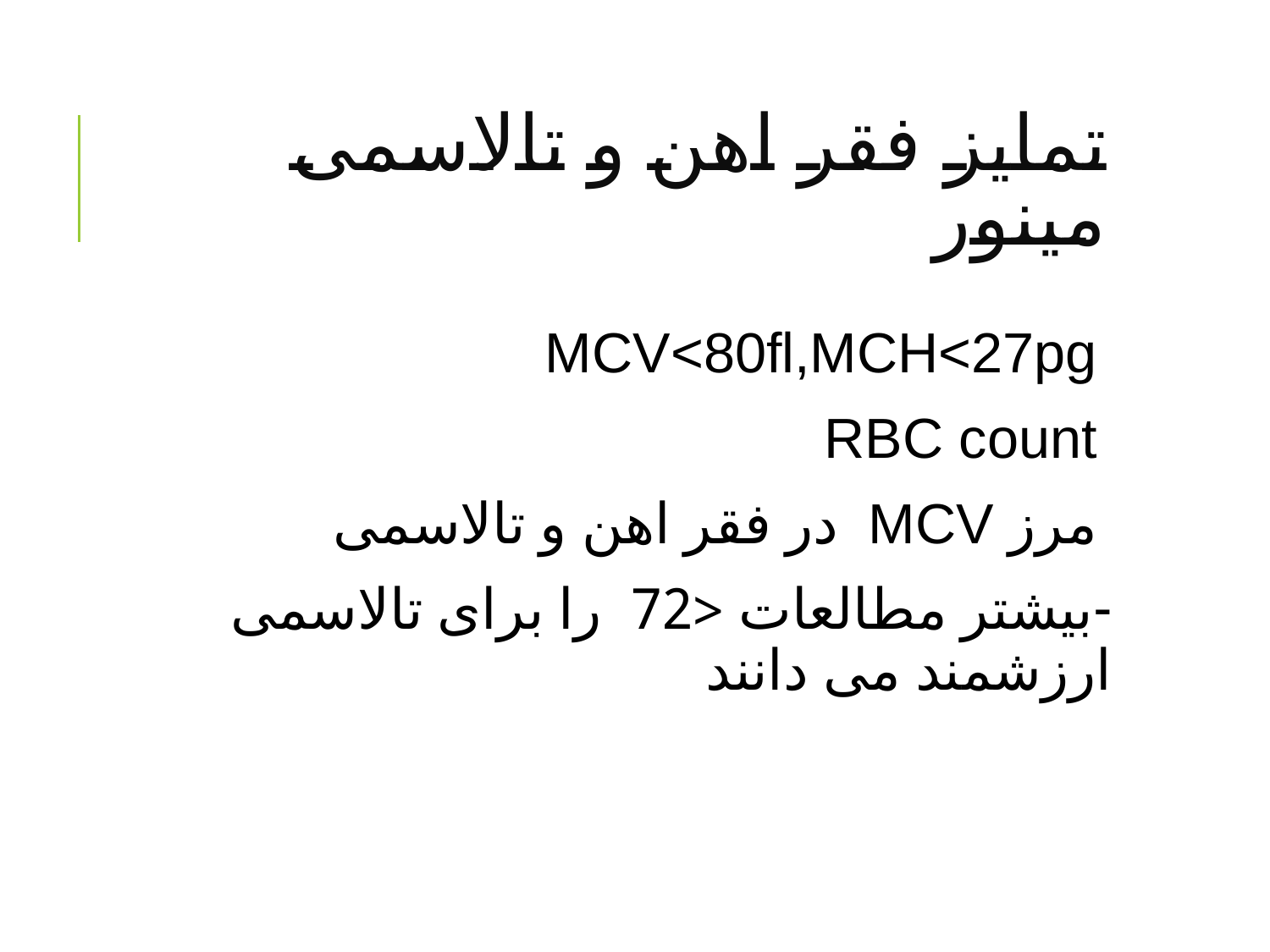

# تمایز فقر اهن و تالاسمی مینور
MCV<80fl,MCH<27pg
RBC count
مرز MCV  در فقر اهن و تالاسمی
-بیشتر مطالعات <72  را برای تالاسمی ارزشمند می دانند